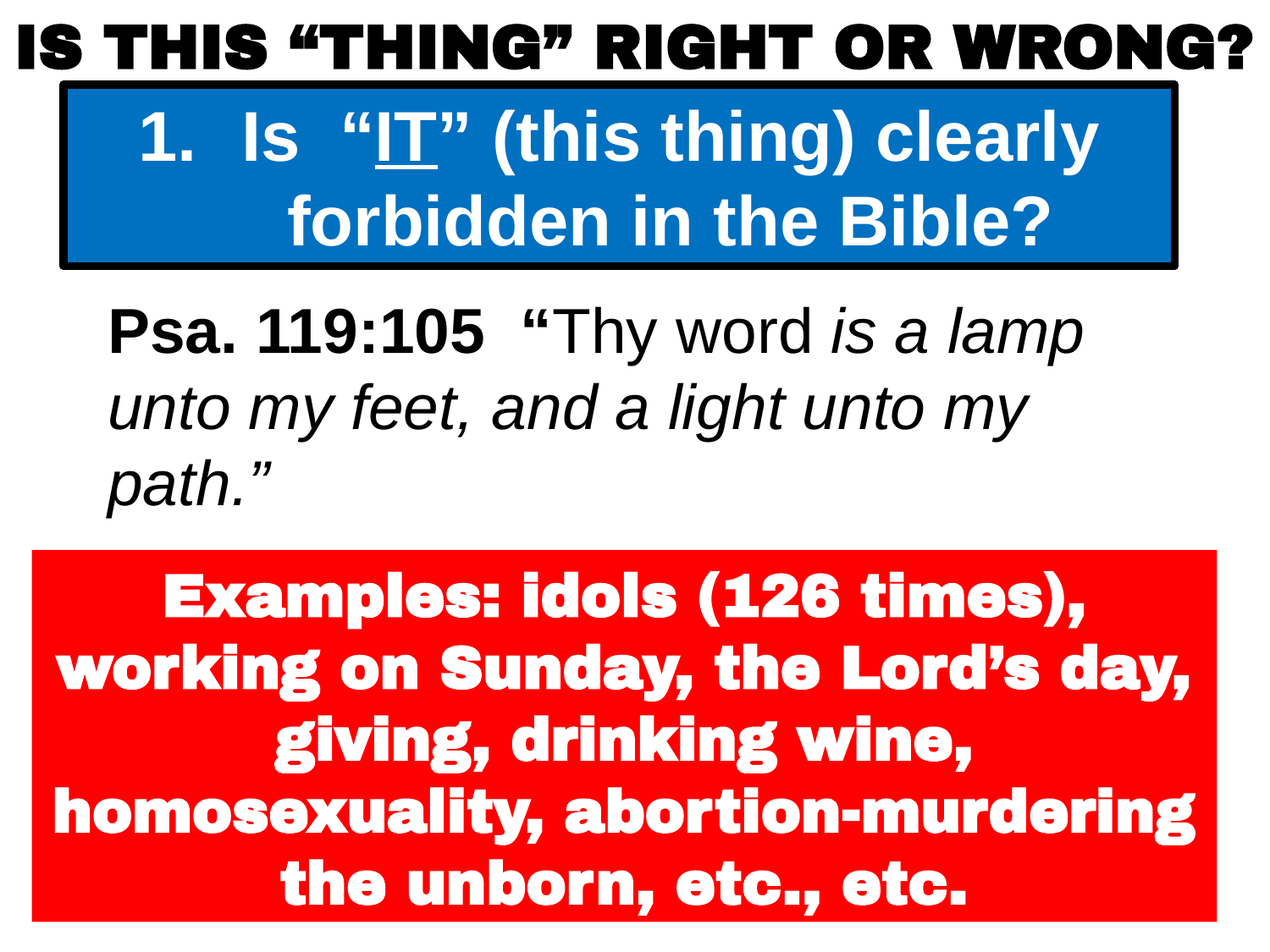

IS THIS “THING” RIGHT OR WRONG?
Is  “IT” (this thing) clearly forbidden in the Bible?
Psa. 119:105  “Thy word is a lamp unto my feet, and a light unto my path.”
Examples: idols (126 times), working on Sunday, the Lord’s day, giving, drinking wine, homosexuality, abortion-murdering the unborn, etc., etc.